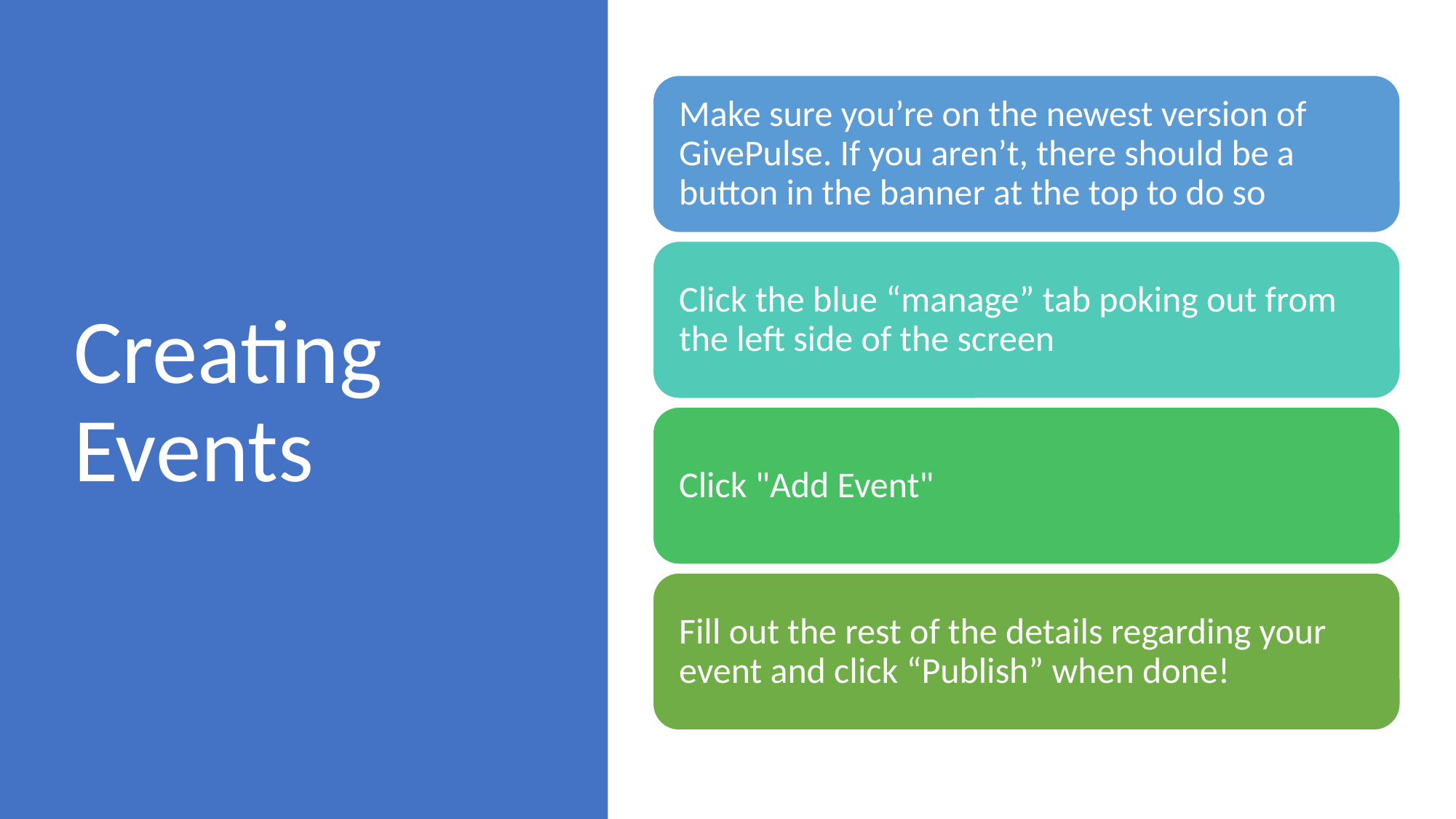

# Creating Events
Make sure you’re on the newest version of GivePulse. If you aren’t, there should be a button in the banner at the top to do so
Click the blue “manage” tab poking out from the left side of the screen
Click "Add Event"
Fill out the rest of the details regarding your event and click “Publish” when done!